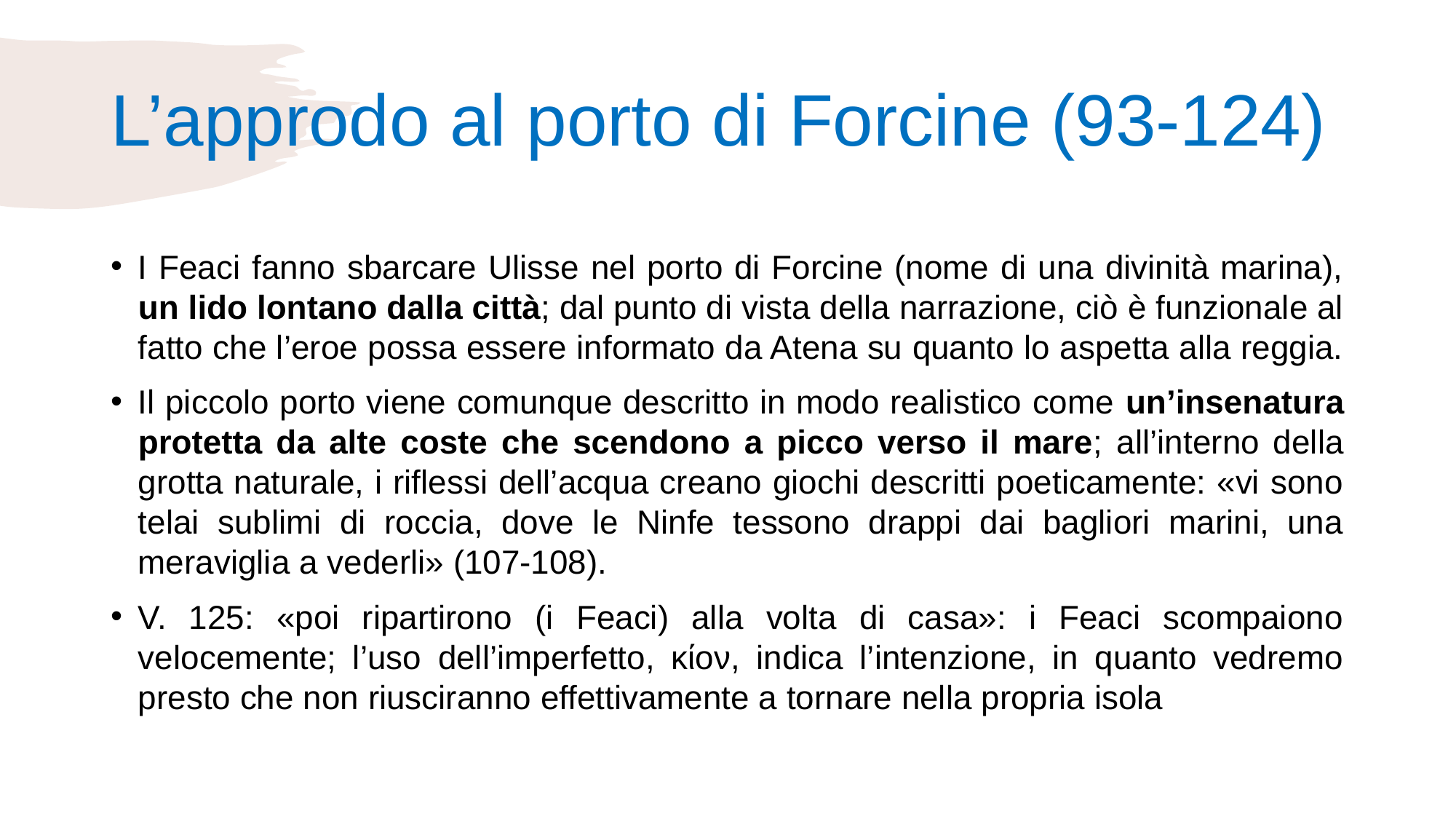

# L’approdo al porto di Forcine (93-124)
I Feaci fanno sbarcare Ulisse nel porto di Forcine (nome di una divinità marina), un lido lontano dalla città; dal punto di vista della narrazione, ciò è funzionale al fatto che l’eroe possa essere informato da Atena su quanto lo aspetta alla reggia.
Il piccolo porto viene comunque descritto in modo realistico come un’insenatura protetta da alte coste che scendono a picco verso il mare; all’interno della grotta naturale, i riflessi dell’acqua creano giochi descritti poeticamente: «vi sono telai sublimi di roccia, dove le Ninfe tessono drappi dai bagliori marini, una meraviglia a vederli» (107-108).
V. 125: «poi ripartirono (i Feaci) alla volta di casa»: i Feaci scompaiono velocemente; l’uso dell’imperfetto, κίον, indica l’intenzione, in quanto vedremo presto che non riusciranno effettivamente a tornare nella propria isola